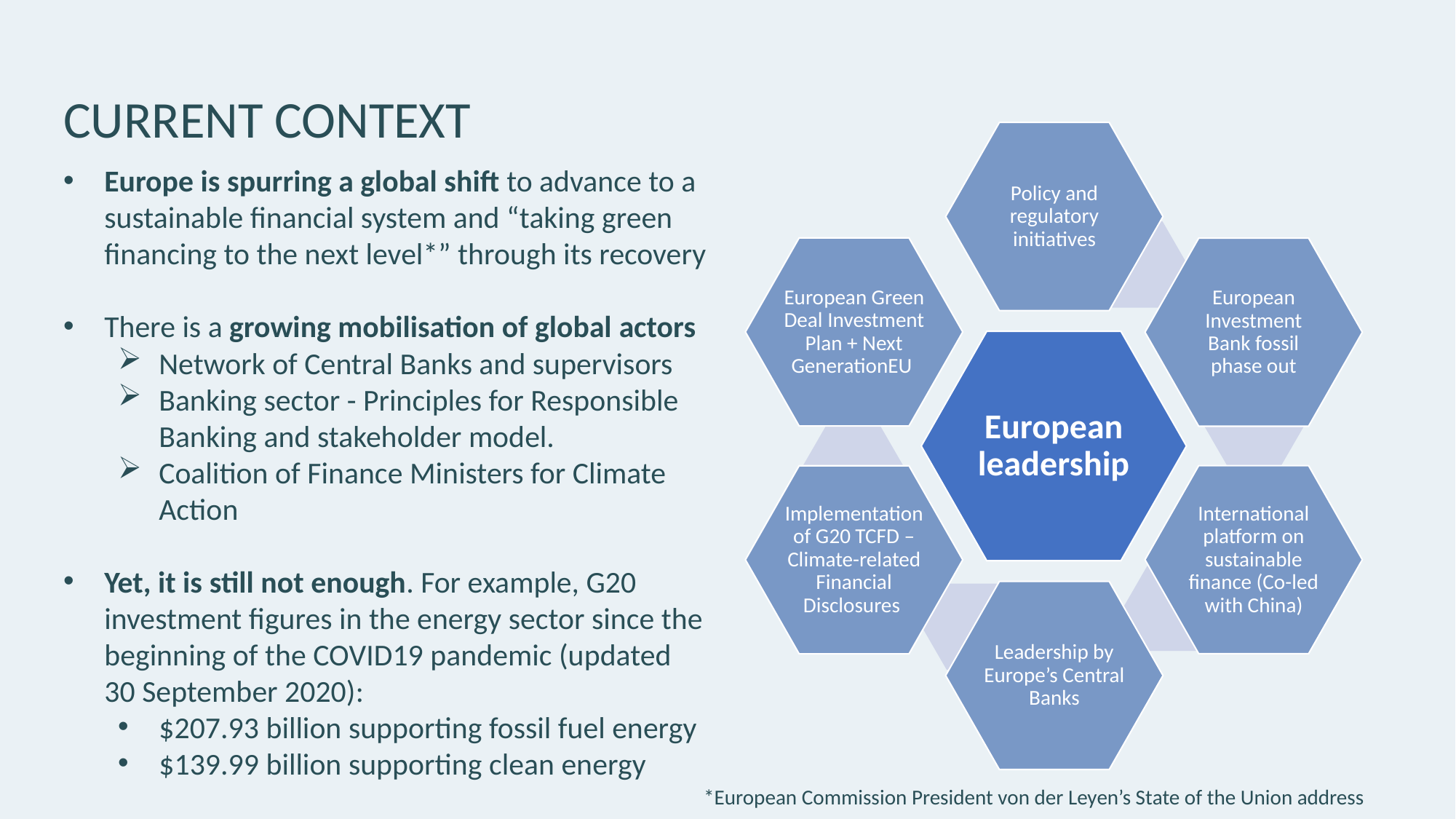

CURRENT CONTEXT
European leadership
Policy and regulatory initiatives
European Investment Bank fossil phase out
International platform on sustainable finance (Co-led with China)
Leadership by Europe’s Central Banks
Implementation of G20 TCFD – Climate-related Financial Disclosures
European Green Deal Investment Plan + Next GenerationEU
Europe is spurring a global shift to advance to a sustainable financial system and “taking green financing to the next level*” through its recovery

There is a growing mobilisation of global actors
Network of Central Banks and supervisors
Banking sector - Principles for Responsible Banking and stakeholder model.
Coalition of Finance Ministers for Climate Action

Yet, it is still not enough. For example, G20 investment figures in the energy sector since the beginning of the COVID19 pandemic (updated 30 September 2020):
$207.93 billion supporting fossil fuel energy
$139.99 billion supporting clean energy

*European Commission President von der Leyen’s State of the Union address